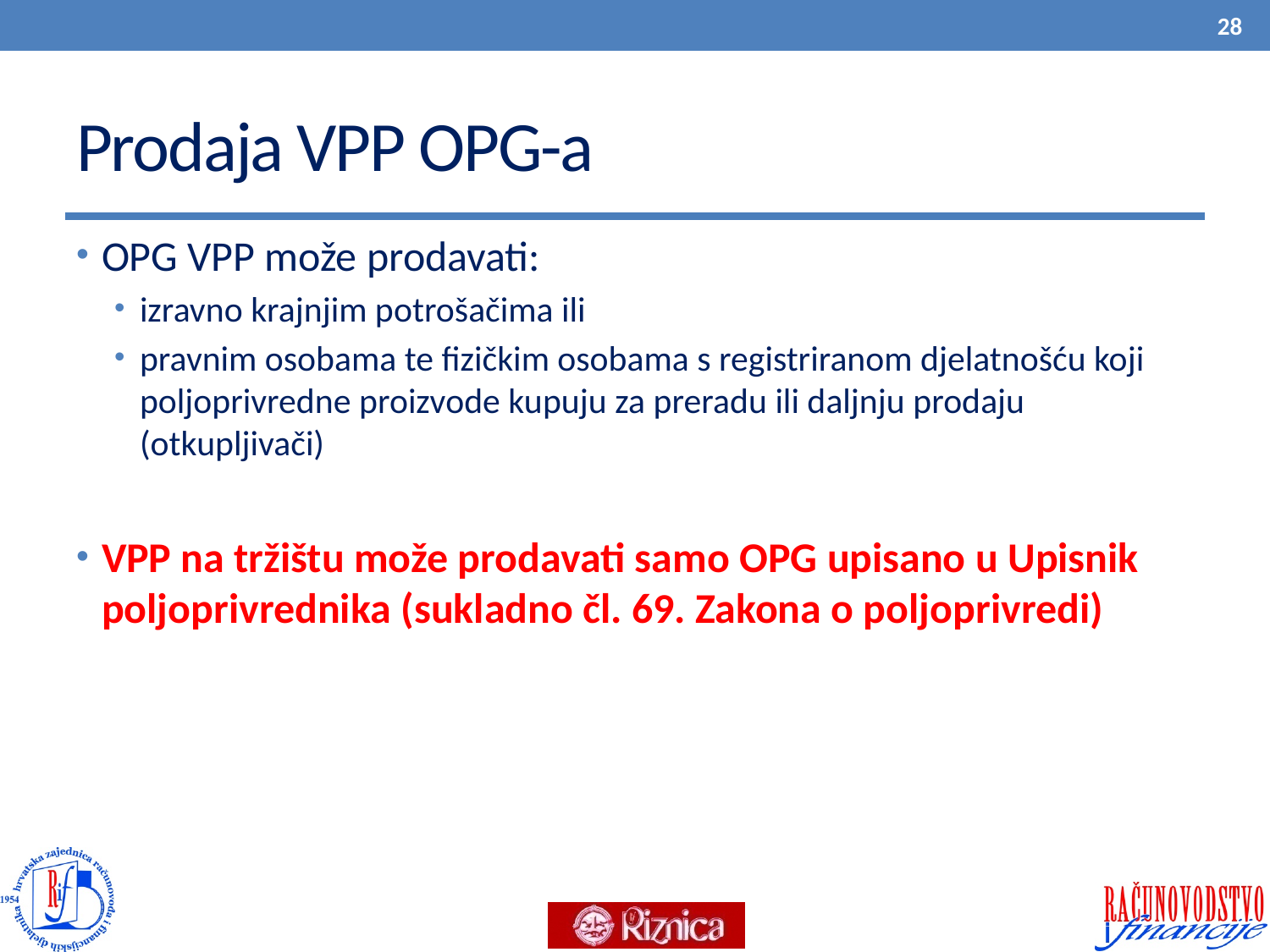

28
# Prodaja VPP OPG-a
OPG VPP može prodavati:
izravno krajnjim potrošačima ili
pravnim osobama te fizičkim osobama s registriranom djelatnošću koji poljoprivredne proizvode kupuju za preradu ili daljnju prodaju (otkupljivači)

VPP na tržištu može prodavati samo OPG upisano u Upisnik poljoprivrednika (sukladno čl. 69. Zakona o poljoprivredi)